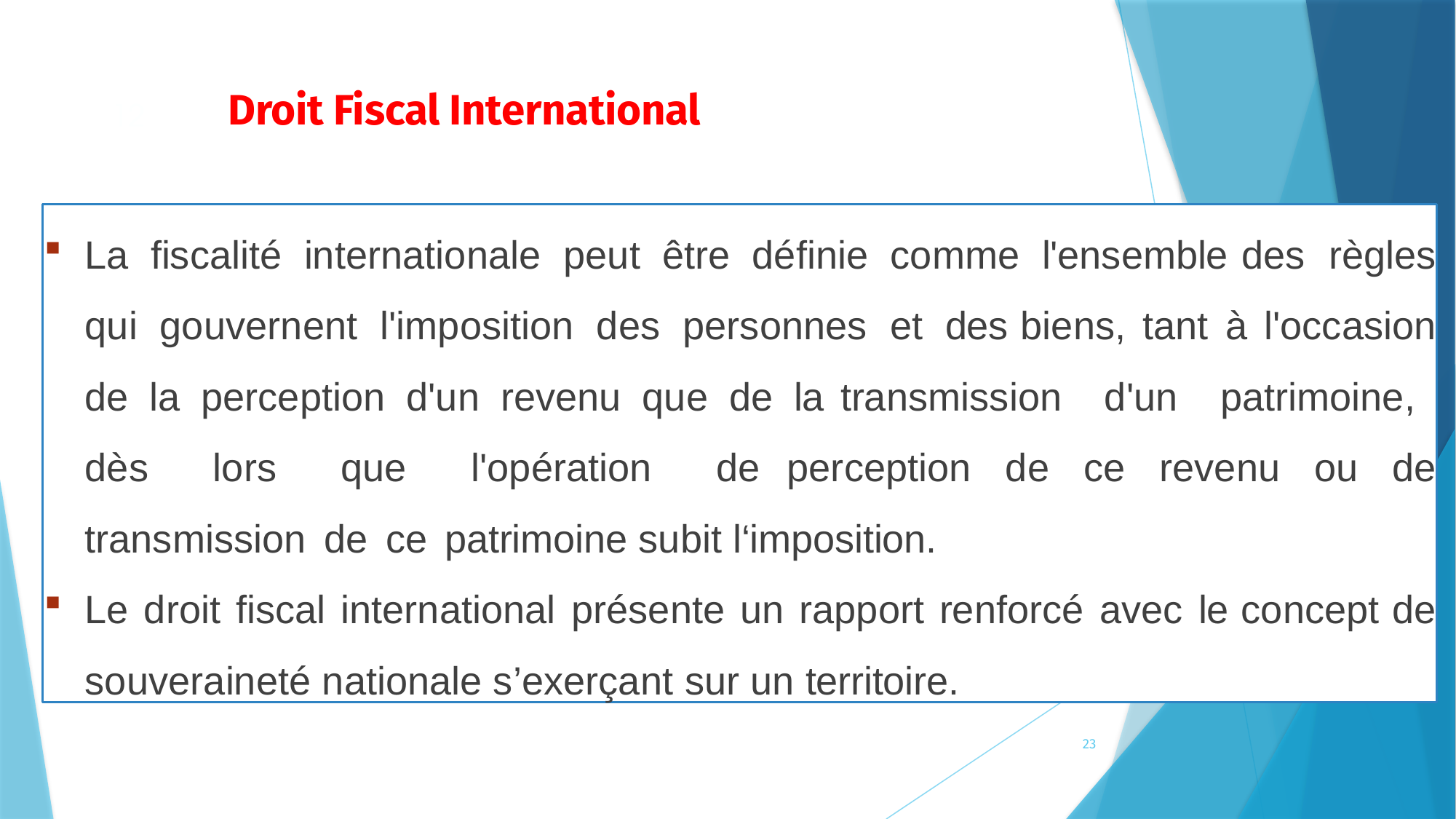

# Droit Fiscal International
12
La fiscalité internationale peut être définie comme l'ensemble des règles qui gouvernent l'imposition des personnes et des biens, tant à l'occasion de la perception d'un revenu que de la transmission  d'un  patrimoine,  dès  lors  que  l'opération  de perception de ce revenu ou de transmission de ce patrimoine subit l‘imposition.
Le droit fiscal international présente un rapport renforcé avec le concept de souveraineté nationale s’exerçant sur un territoire.
23